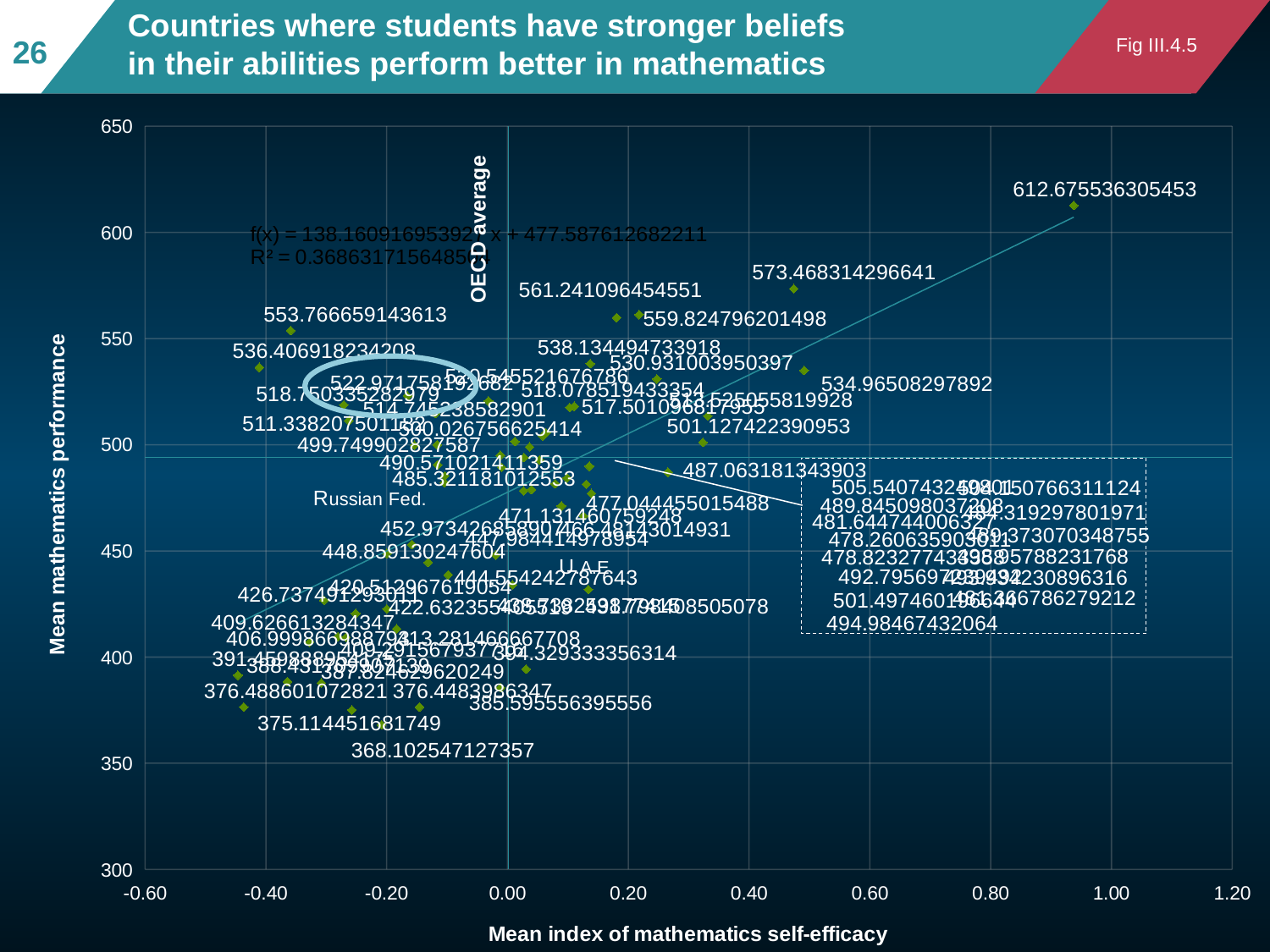

# Countries where students have stronger beliefs in their abilities perform better in mathematics

26
Fig III.4.5

### Chart

| Category |  |
|---|---|